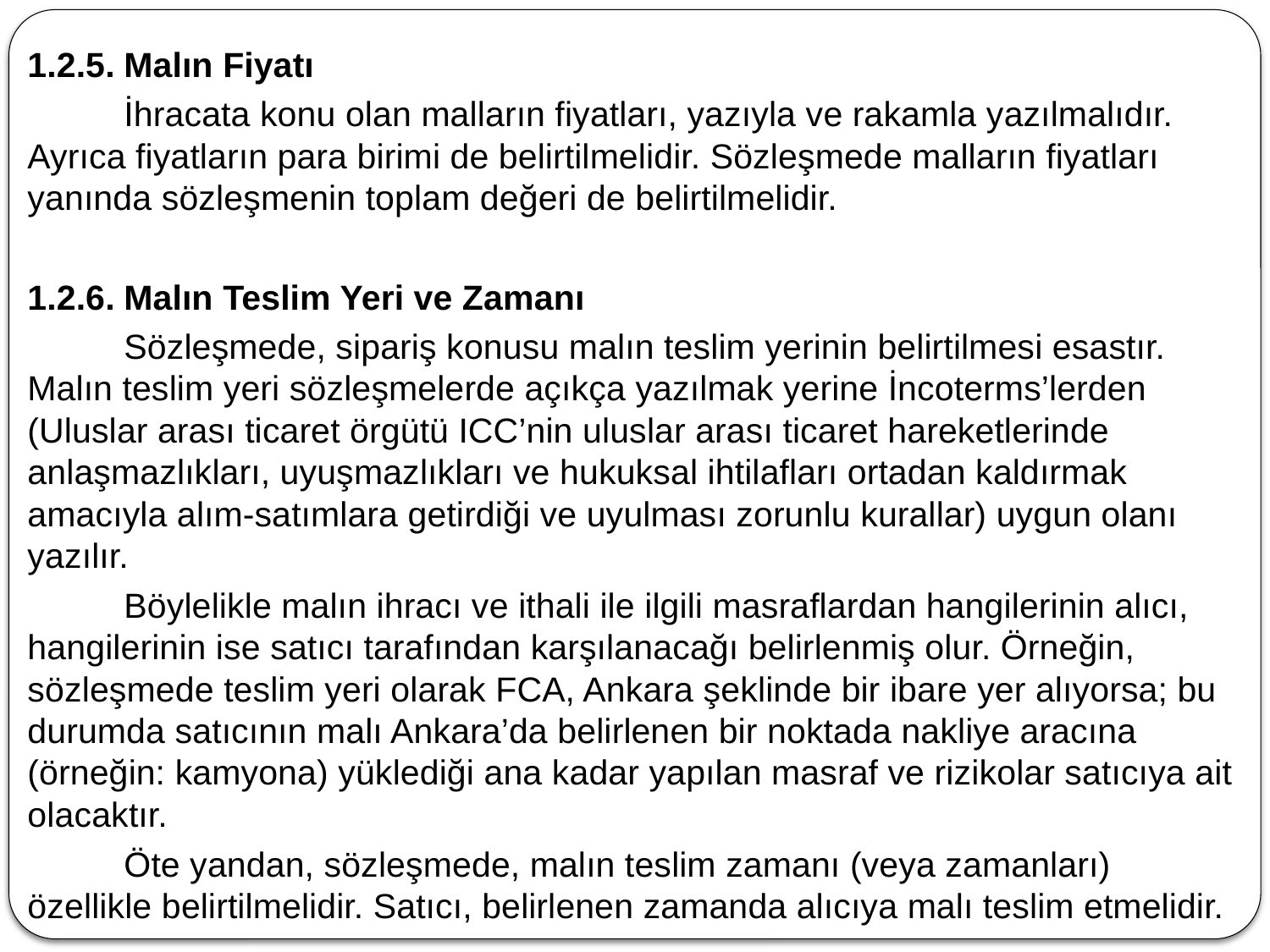

1.2.5.	Malın Fiyatı
	İhracata konu olan malların fiyatları, yazıyla ve rakamla yazılmalıdır. Ayrıca fiyatların para birimi de belirtilmelidir. Sözleşmede malların fiyatları yanında sözleşmenin toplam değeri de belirtilmelidir.

1.2.6.	Malın Teslim Yeri ve Zamanı
	Sözleşmede, sipariş konusu malın teslim yerinin belirtilmesi esastır. Malın teslim yeri sözleşmelerde açıkça yazılmak yerine İncoterms’lerden (Uluslar arası ticaret örgütü ICC’nin uluslar arası ticaret hareketlerinde anlaşmazlıkları, uyuşmazlıkları ve hukuksal ihtilafları ortadan kaldırmak amacıyla alım-satımlara getirdiği ve uyulması zorunlu kurallar) uygun olanı yazılır.
	Böylelikle malın ihracı ve ithali ile ilgili masraflardan hangilerinin alıcı, hangilerinin ise satıcı tarafından karşılanacağı belirlenmiş olur. Örneğin, sözleşmede teslim yeri olarak FCA, Ankara şeklinde bir ibare yer alıyorsa; bu durumda satıcının malı Ankara’da belirlenen bir noktada nakliye aracına (örneğin: kamyona) yüklediği ana kadar yapılan masraf ve rizikolar satıcıya ait olacaktır.
	Öte yandan, sözleşmede, malın teslim zamanı (veya zamanları) özellikle belirtilmelidir. Satıcı, belirlenen zamanda alıcıya malı teslim etmelidir.